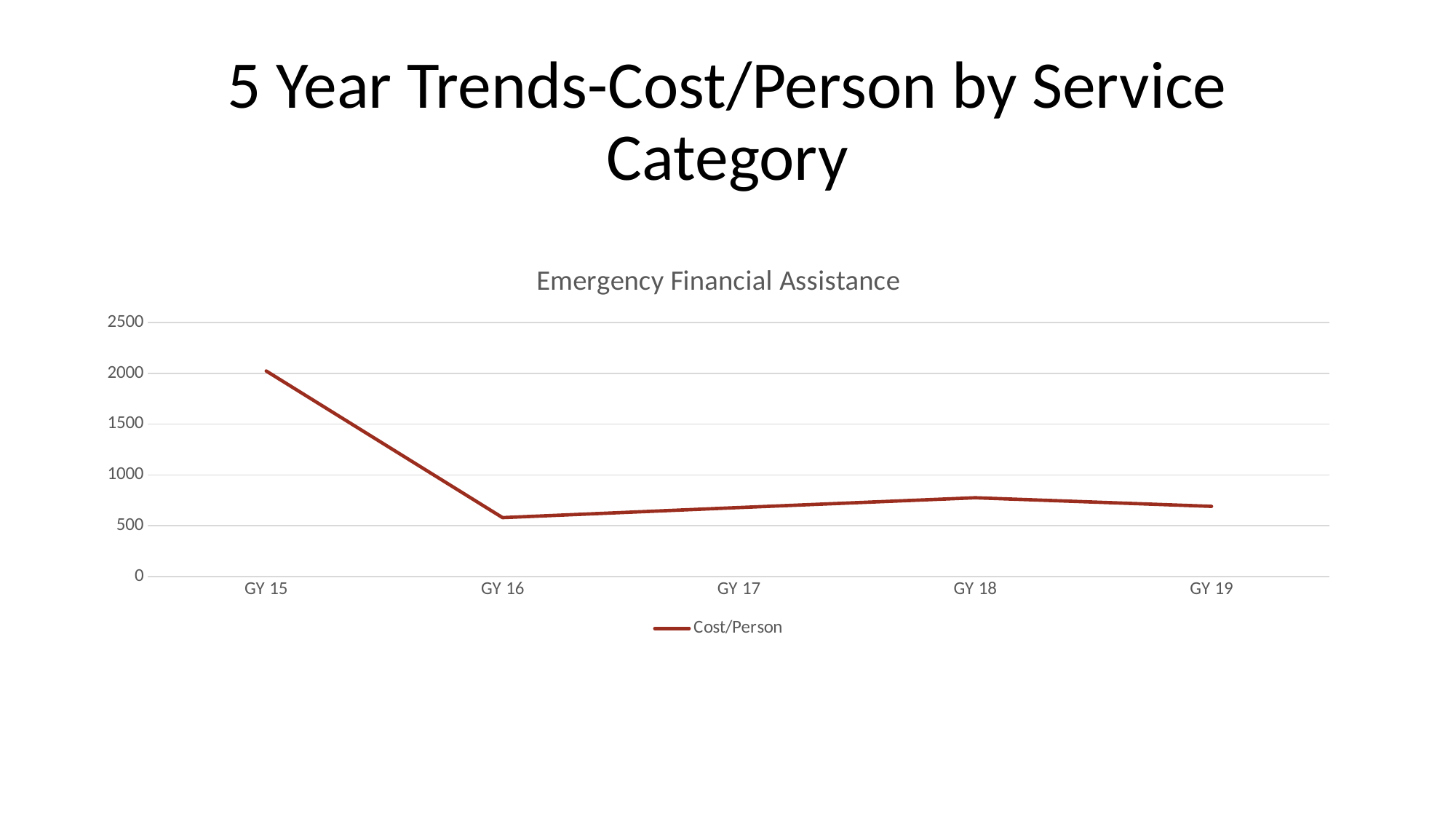

# 5 Year Trends-Cost/Person by Service Category

### Chart: Emergency Financial Assistance

| Category | Cost/Person |
|---|---|
| GY 15 | 2023.7 |
| GY 16 | 580.39 |
| GY 17 | 679.49 |
| GY 18 | 776.01 |
| GY 19 | 691.24 |